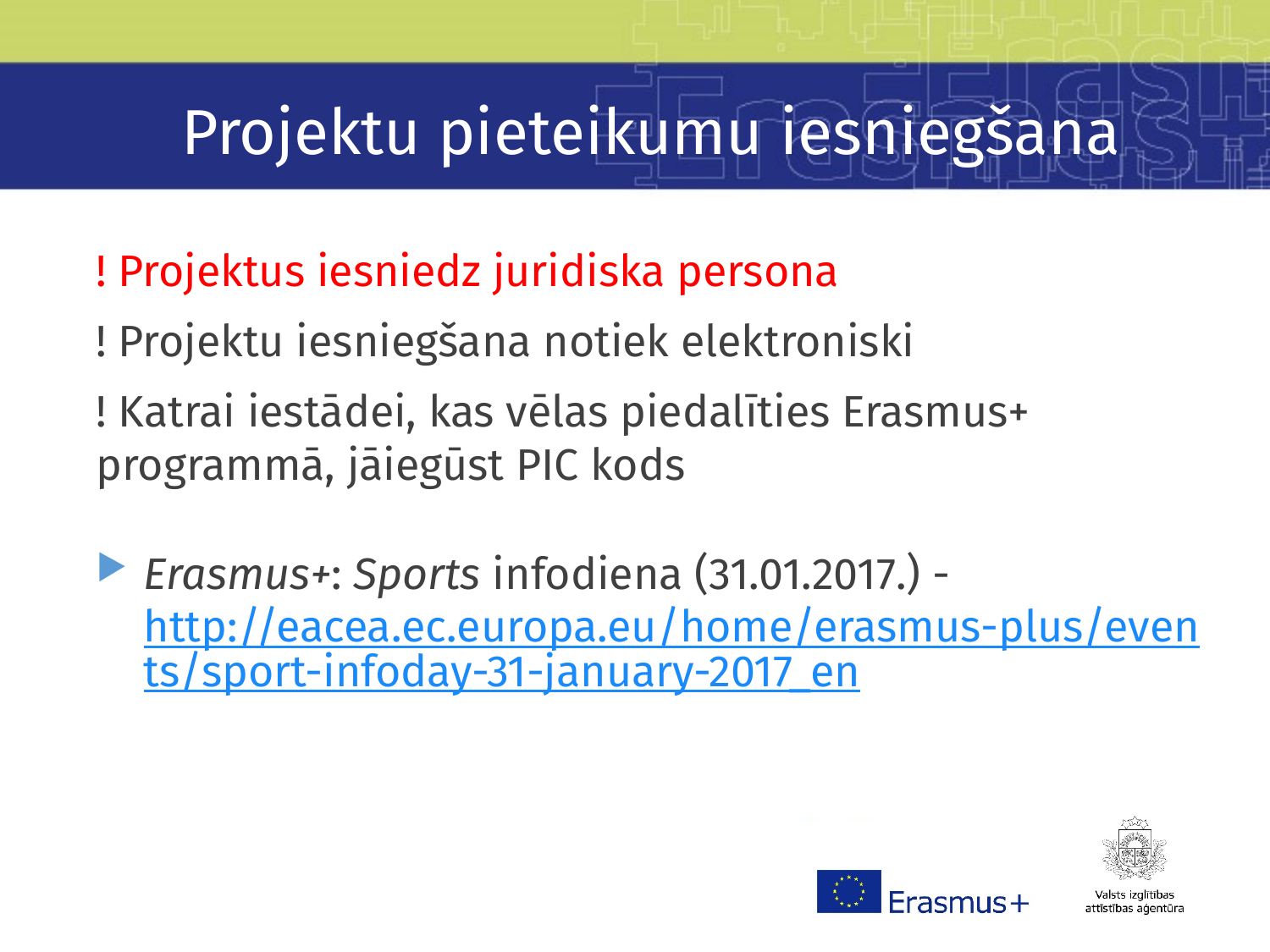

# Projektu pieteikumu iesniegšana
! Projektus iesniedz juridiska persona
! Projektu iesniegšana notiek elektroniski
! Katrai iestādei, kas vēlas piedalīties Erasmus+ programmā, jāiegūst PIC kods

Erasmus+: Sports infodiena (31.01.2017.) - http://eacea.ec.europa.eu/home/erasmus-plus/events/sport-infoday-31-january-2017_en